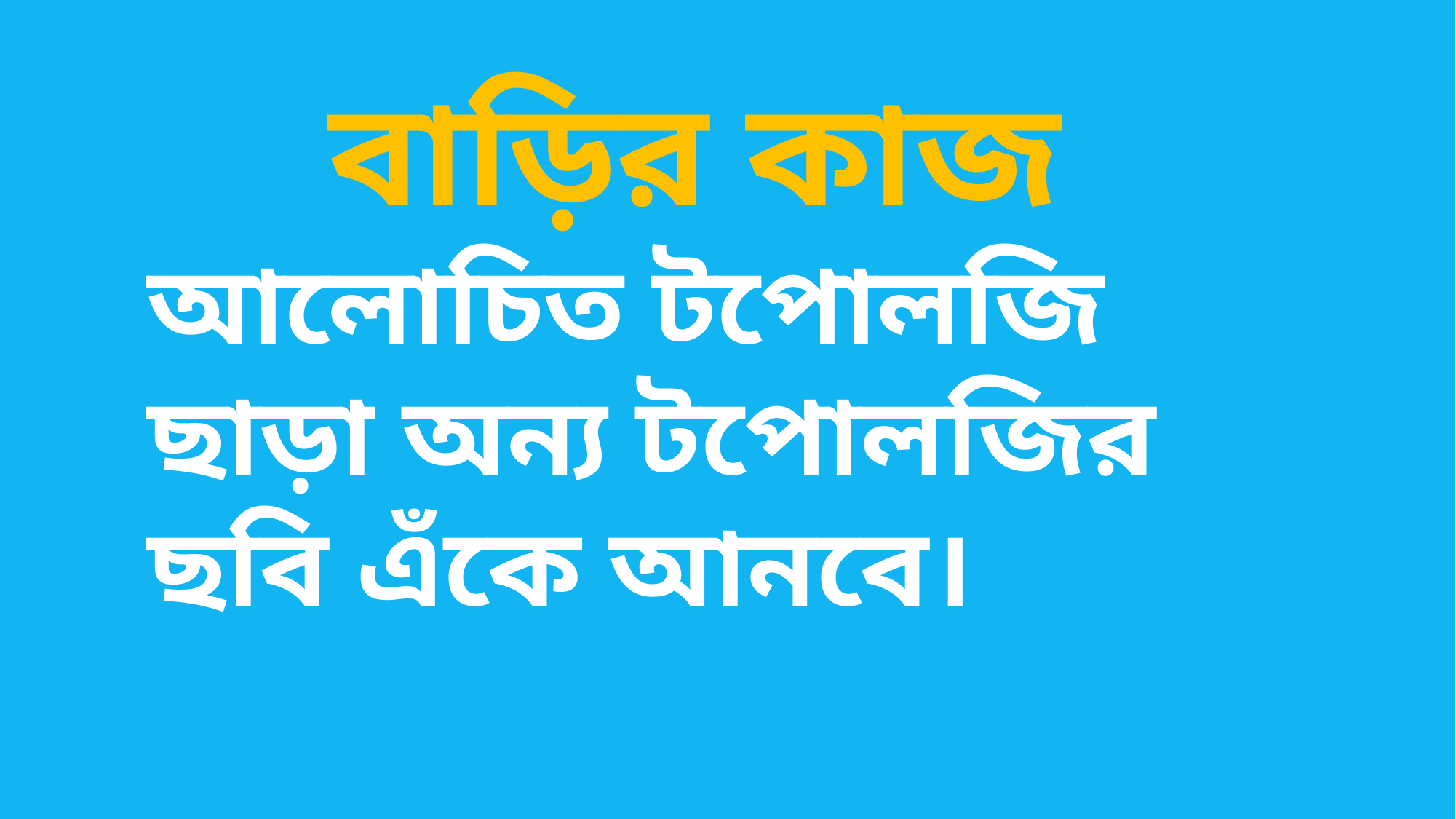

বাড়ির কাজ
আলোচিত টপোলজি ছাড়া অন্য টপোলজির ছবি এঁকে আনবে।